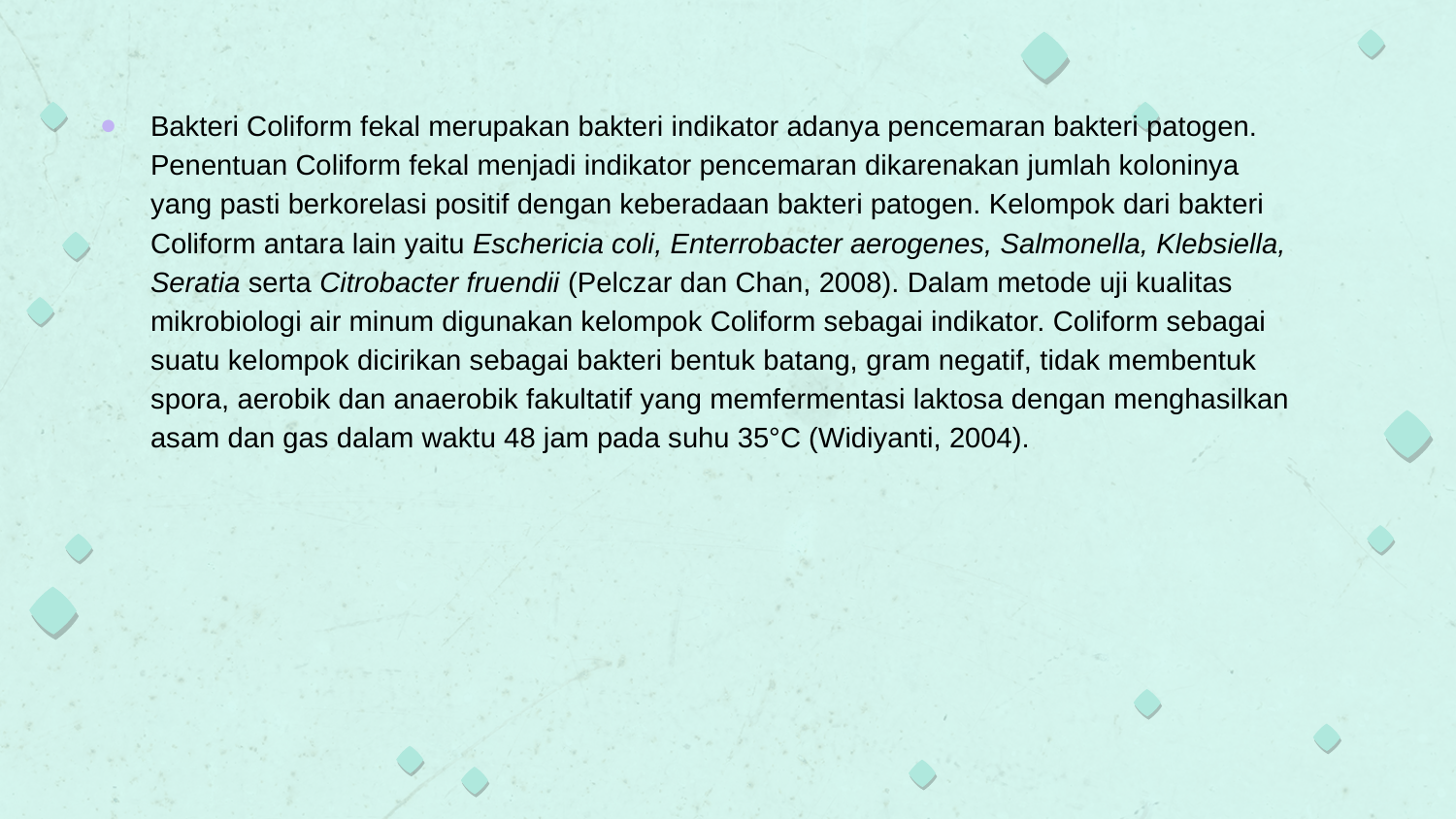

Bakteri Coliform fekal merupakan bakteri indikator adanya pencemaran bakteri patogen. Penentuan Coliform fekal menjadi indikator pencemaran dikarenakan jumlah koloninya yang pasti berkorelasi positif dengan keberadaan bakteri patogen. Kelompok dari bakteri Coliform antara lain yaitu Eschericia coli, Enterrobacter aerogenes, Salmonella, Klebsiella, Seratia serta Citrobacter fruendii (Pelczar dan Chan, 2008). Dalam metode uji kualitas mikrobiologi air minum digunakan kelompok Coliform sebagai indikator. Coliform sebagai suatu kelompok dicirikan sebagai bakteri bentuk batang, gram negatif, tidak membentuk spora, aerobik dan anaerobik fakultatif yang memfermentasi laktosa dengan menghasilkan asam dan gas dalam waktu 48 jam pada suhu 35°C (Widiyanti, 2004).